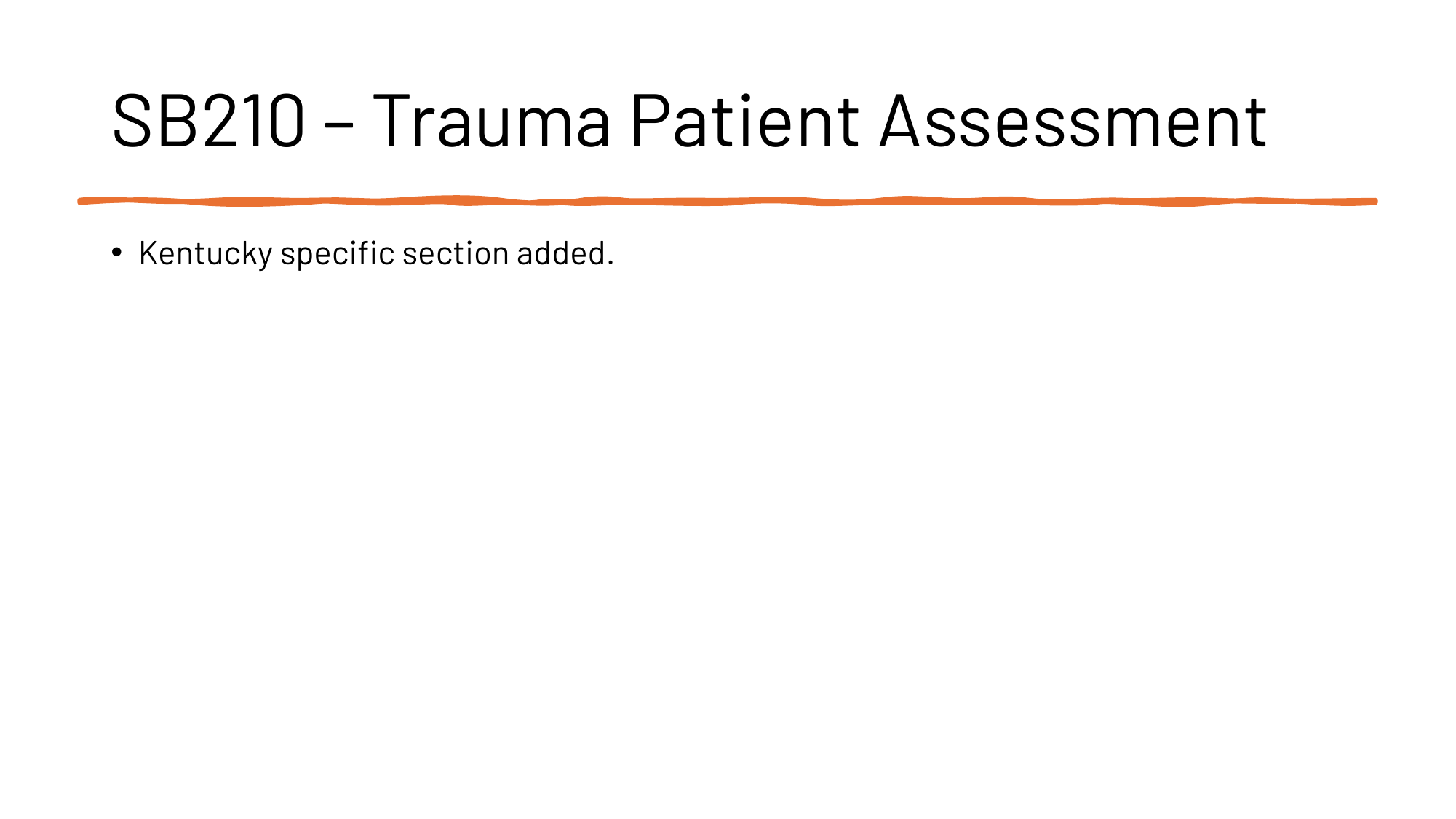

# SB210 – Trauma Patient Assessment

Kentucky specific section added.